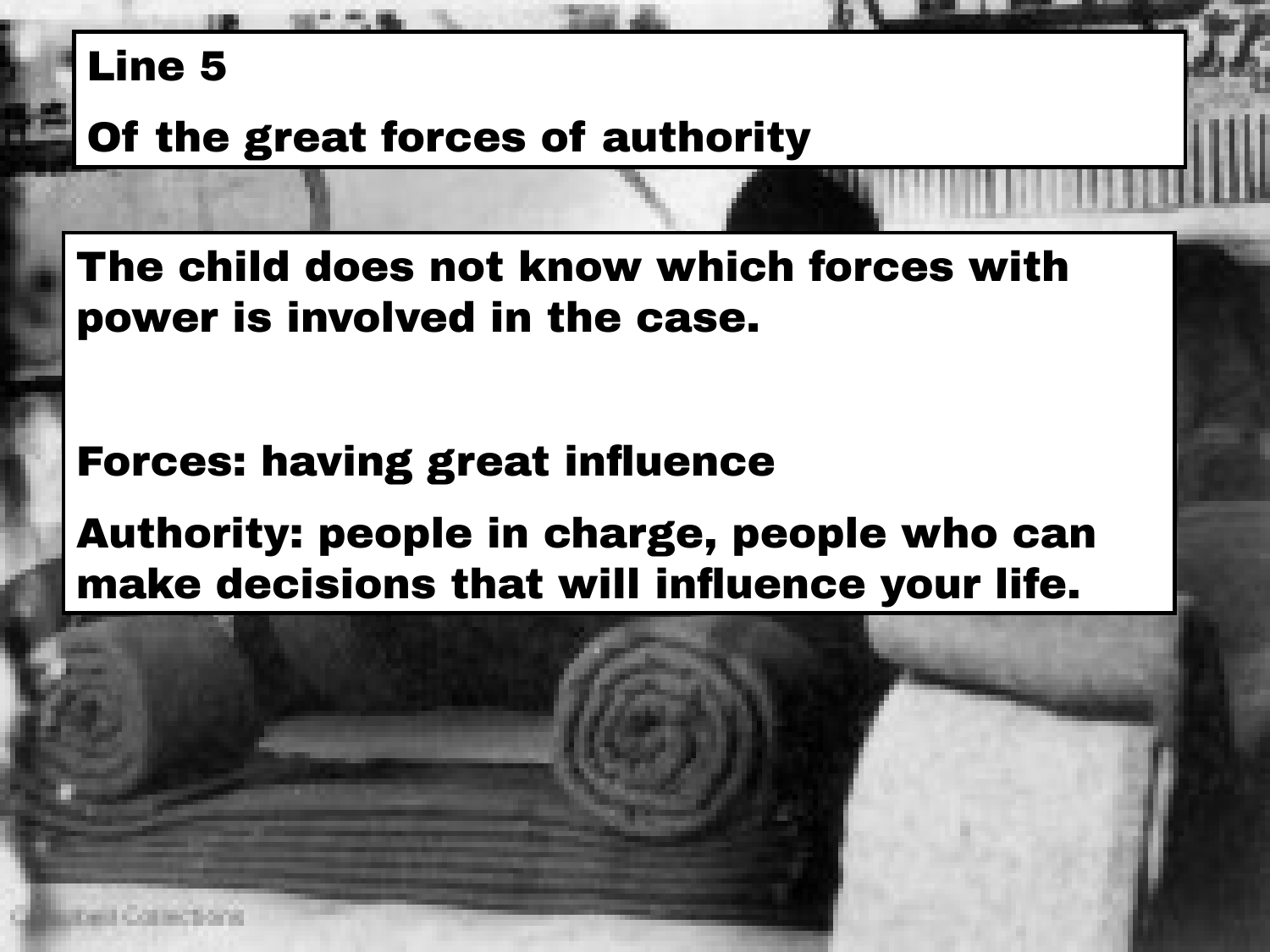

Line 5
Of the great forces of authority
The child does not know which forces with power is involved in the case.

Forces: having great influence
Authority: people in charge, people who can make decisions that will influence your life.